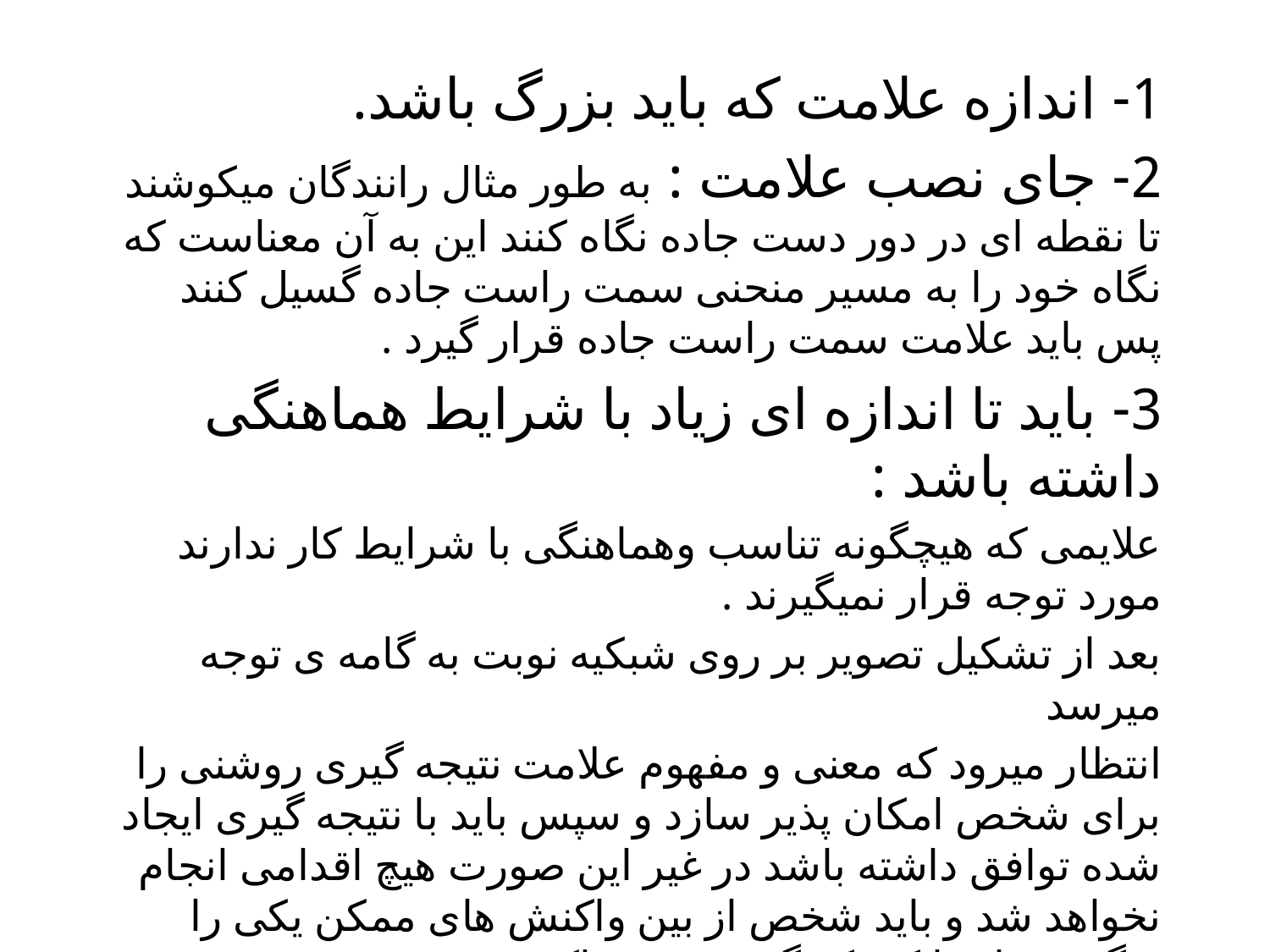

1- اندازه علامت که باید بزرگ باشد.
2- جای نصب علامت : به طور مثال رانندگان میکوشند تا نقطه ای در دور دست جاده نگاه کنند این به آن معناست که نگاه خود را به مسیر منحنی سمت راست جاده گسیل کنند پس باید علامت سمت راست جاده قرار گیرد .
3- باید تا اندازه ای زیاد با شرایط هماهنگی داشته باشد :
علایمی که هیچگونه تناسب وهماهنگی با شرایط کار ندارند مورد توجه قرار نمیگیرند .
بعد از تشکیل تصویر بر روی شبکیه نوبت به گامه ی توجه میرسد
انتظار میرود که معنی و مفهوم علامت نتیجه گیری روشنی را برای شخص امکان پذیر سازد و سپس باید با نتیجه گیری ایجاد شده توافق داشته باشد در غیر این صورت هیچ اقدامی انجام نخواهد شد و باید شخص از بین واکنش های ممکن یکی را برگزیند واجرا کند که گزینش هر واکنش به تجربه  پیشین بستگی دارد.